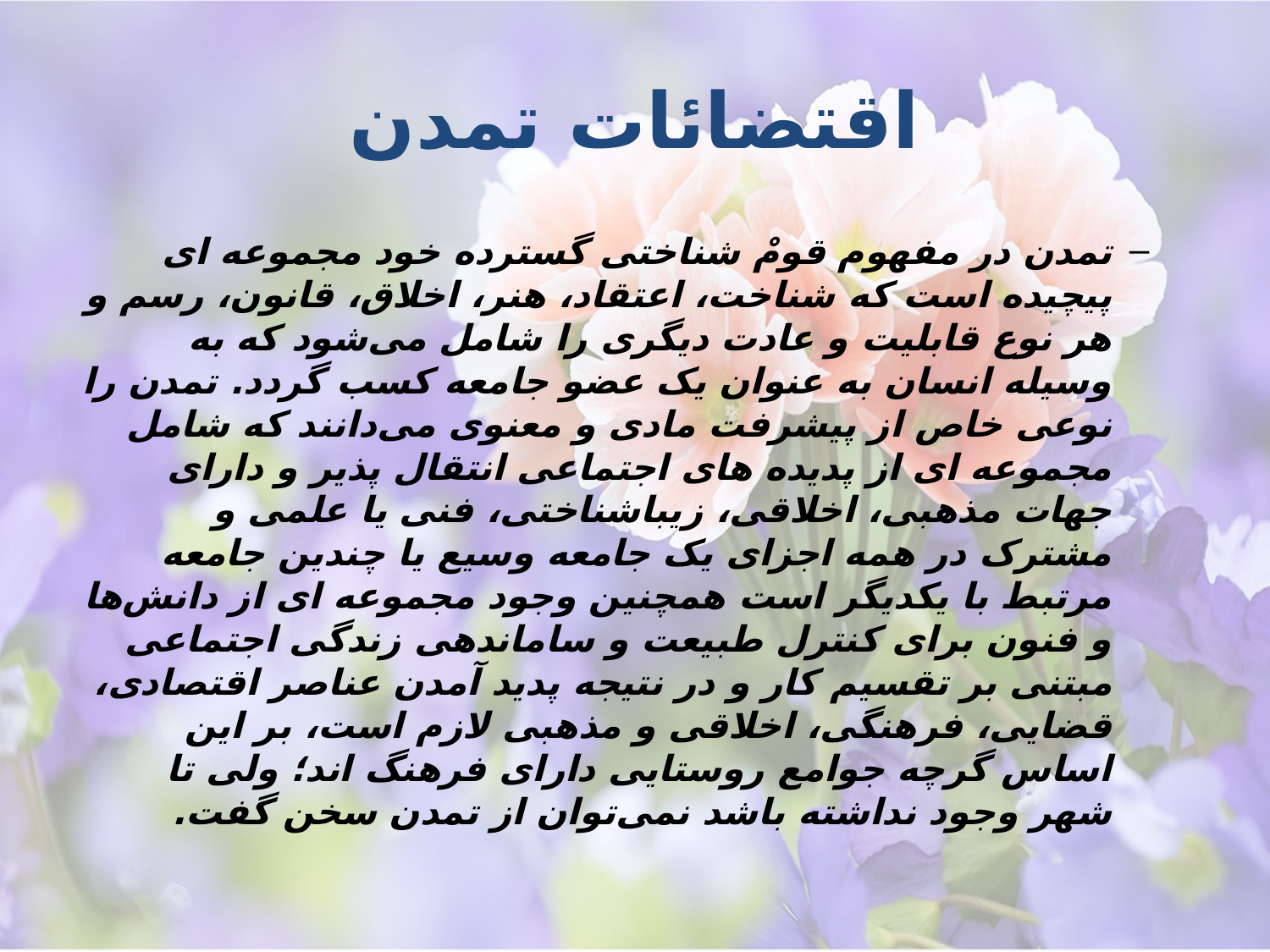

# اقتضائات تمدن
تمدن در مفهوم قومْ شناختی گسترده خود مجموعه ای پیچیده است که شناخت، اعتقاد، هنر، اخلاق، قانون، رسم و هر نوع قابلیت و عادت دیگری را شامل می‌شود که به وسیله انسان به عنوان یک عضو جامعه کسب گردد. تمدن را نوعی خاص از پیشرفت مادی و معنوی می‌دانند که شامل مجموعه ای از پدیده های اجتماعی انتقال پذیر و دارای جهات مذهبی، اخلاقی، زیباشناختی، فنی یا علمی و مشترک در همه اجزای یک جامعه وسیع یا چندین جامعه مرتبط با یکدیگر است همچنین وجود مجموعه ای از دانش‌ها و فنون برای کنترل طبیعت و ساماندهی زندگی اجتماعی مبتنی بر تقسیم کار و در نتیجه پدید آمدن عناصر اقتصادی، قضایی، فرهنگی، اخلاقی و مذهبی لازم است، بر این اساس گرچه جوامع روستایی دارای فرهنگ اند؛ ولی تا شهر وجود نداشته باشد نمی‌توان از تمدن سخن گفت.